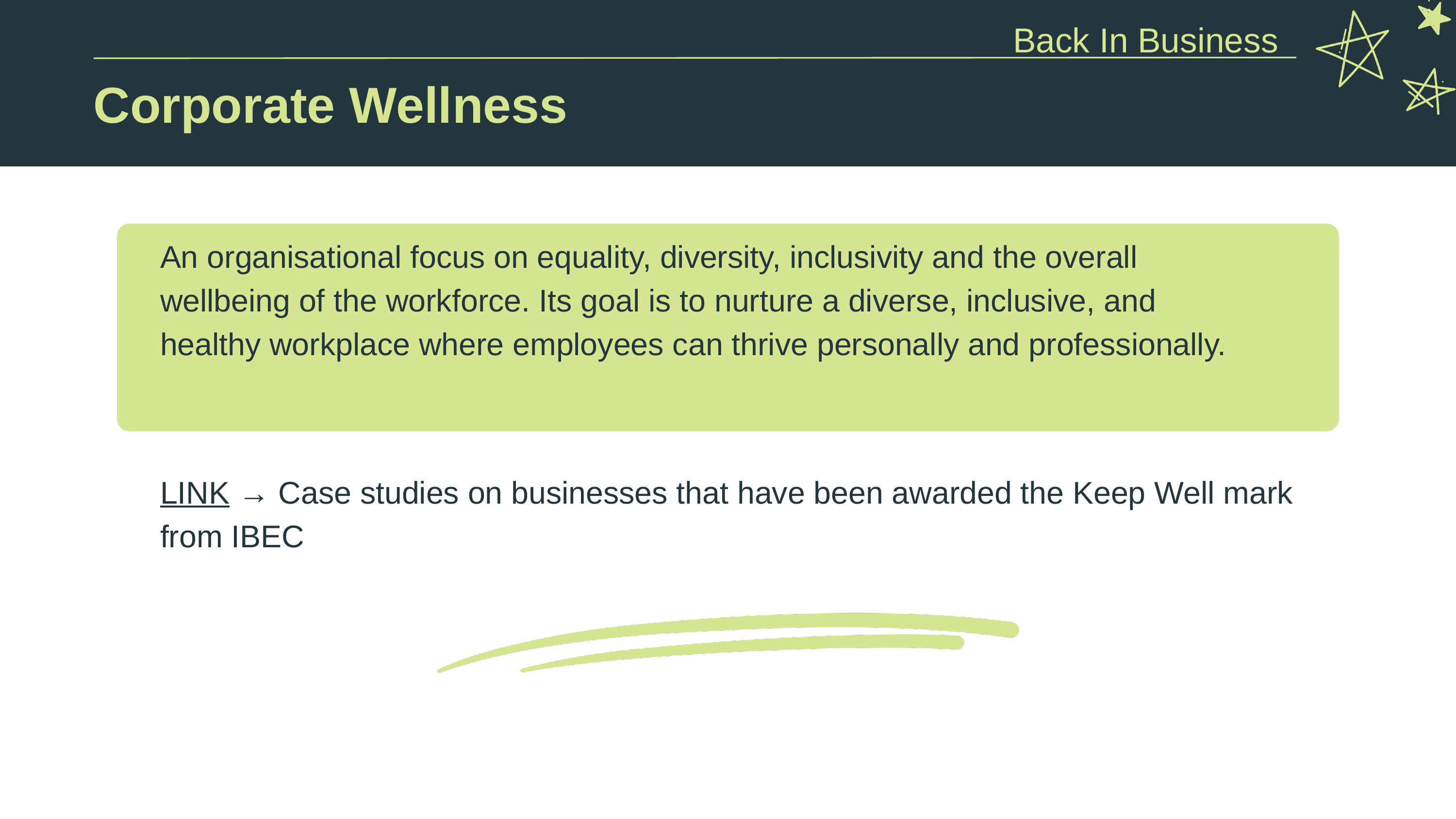

Back In Business

Corporate Wellness

An organisational focus on equality, diversity, inclusivity and the overall
wellbeing of the workforce. Its goal is to nurture a diverse, inclusive, and
healthy workplace where employees can thrive personally and professionally.
LINK → Case studies on businesses that have been awarded the Keep Well mark from IBEC